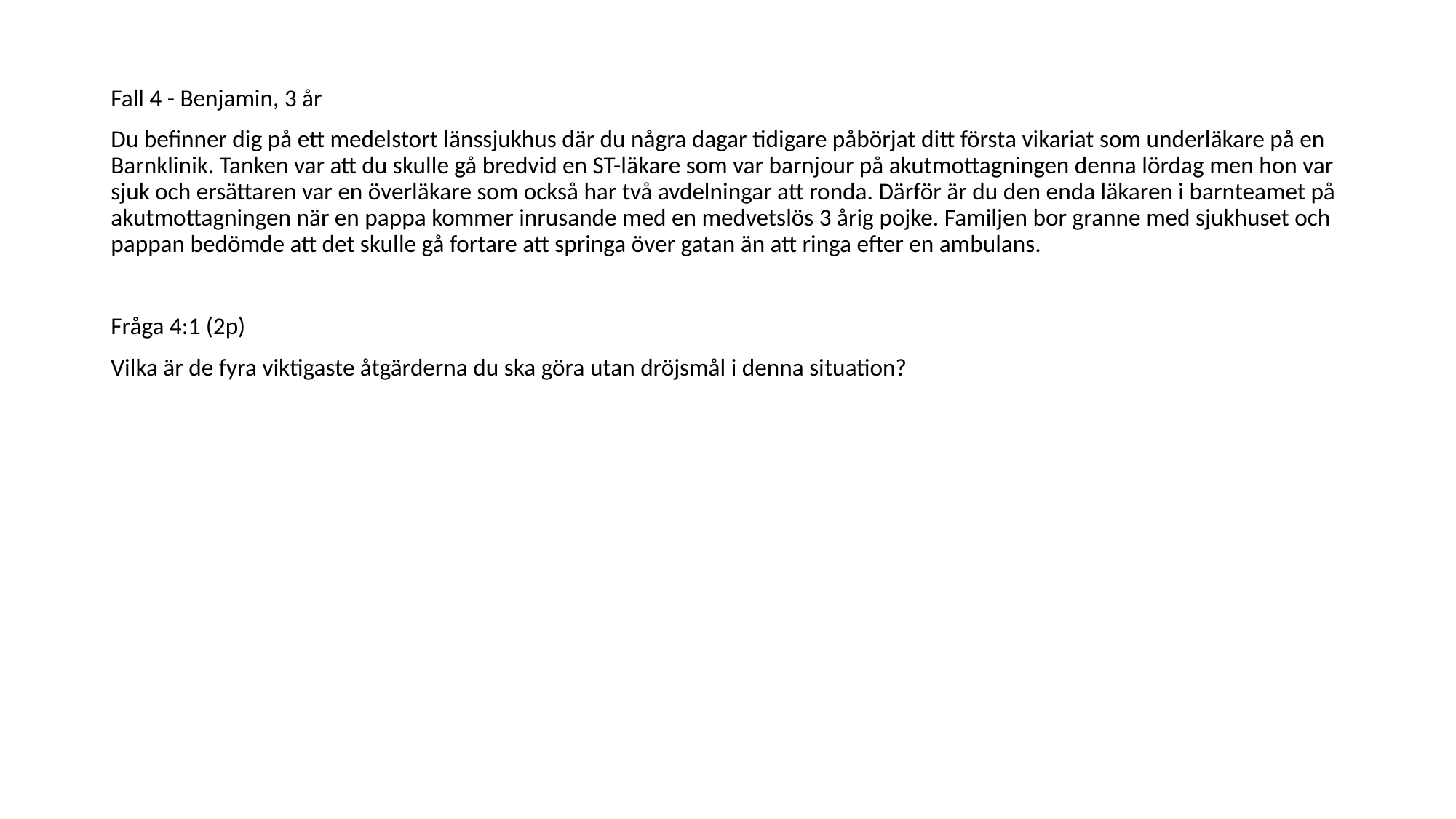

Fall 4 - Benjamin, 3 år
Du befinner dig på ett medelstort länssjukhus där du några dagar tidigare påbörjat ditt första vikariat som underläkare på en Barnklinik. Tanken var att du skulle gå bredvid en ST-läkare som var barnjour på akutmottagningen denna lördag men hon var sjuk och ersättaren var en överläkare som också har två avdelningar att ronda. Därför är du den enda läkaren i barnteamet på akutmottagningen när en pappa kommer inrusande med en medvetslös 3 årig pojke. Familjen bor granne med sjukhuset och pappan bedömde att det skulle gå fortare att springa över gatan än att ringa efter en ambulans.

Fråga 4:1 (2p)
Vilka är de fyra viktigaste åtgärderna du ska göra utan dröjsmål i denna situation?